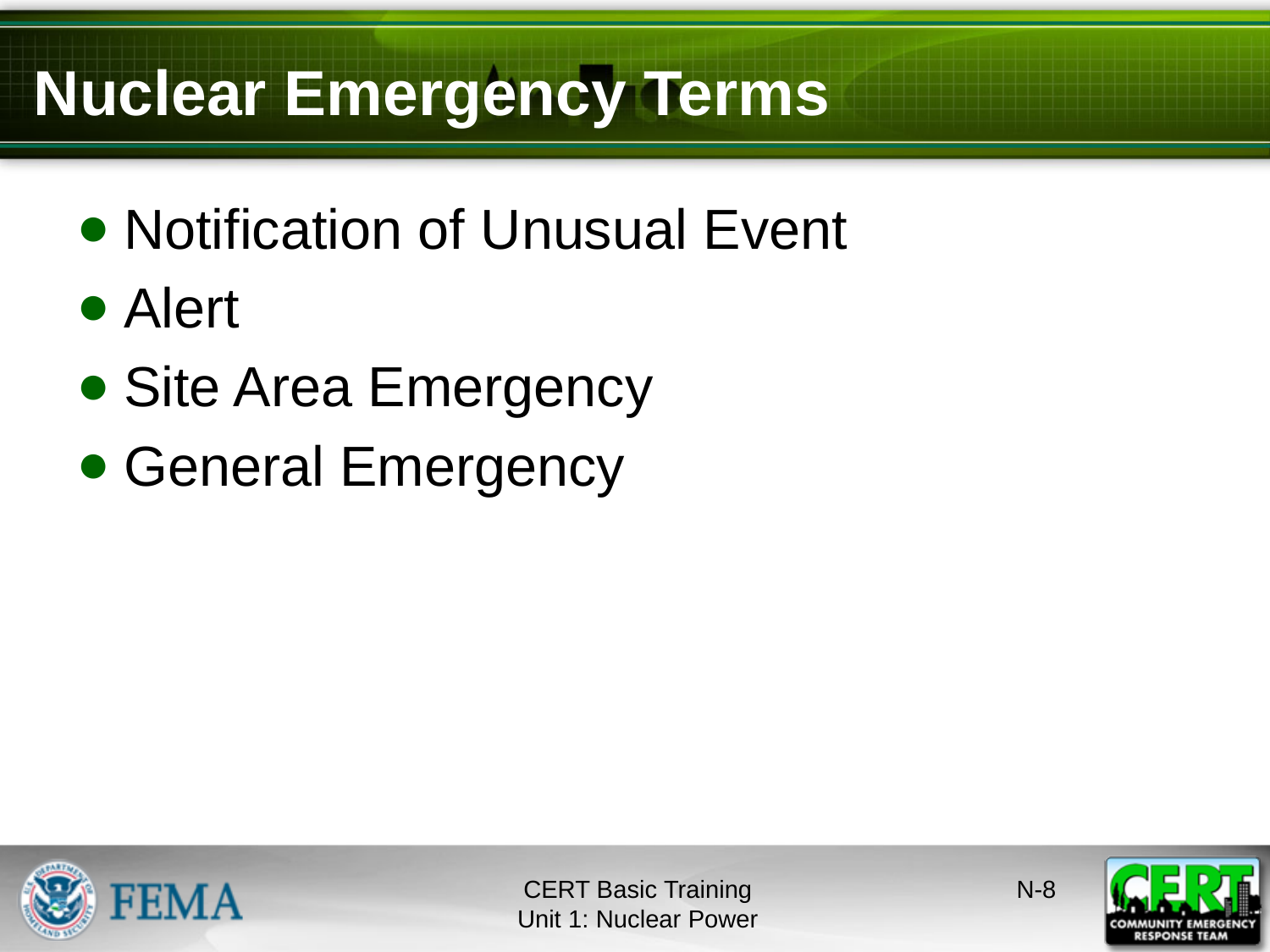

# Nuclear Emergency Terms
Notification of Unusual Event
Alert
Site Area Emergency
General Emergency
CERT Basic Training
Unit 1: Nuclear Power
N-8